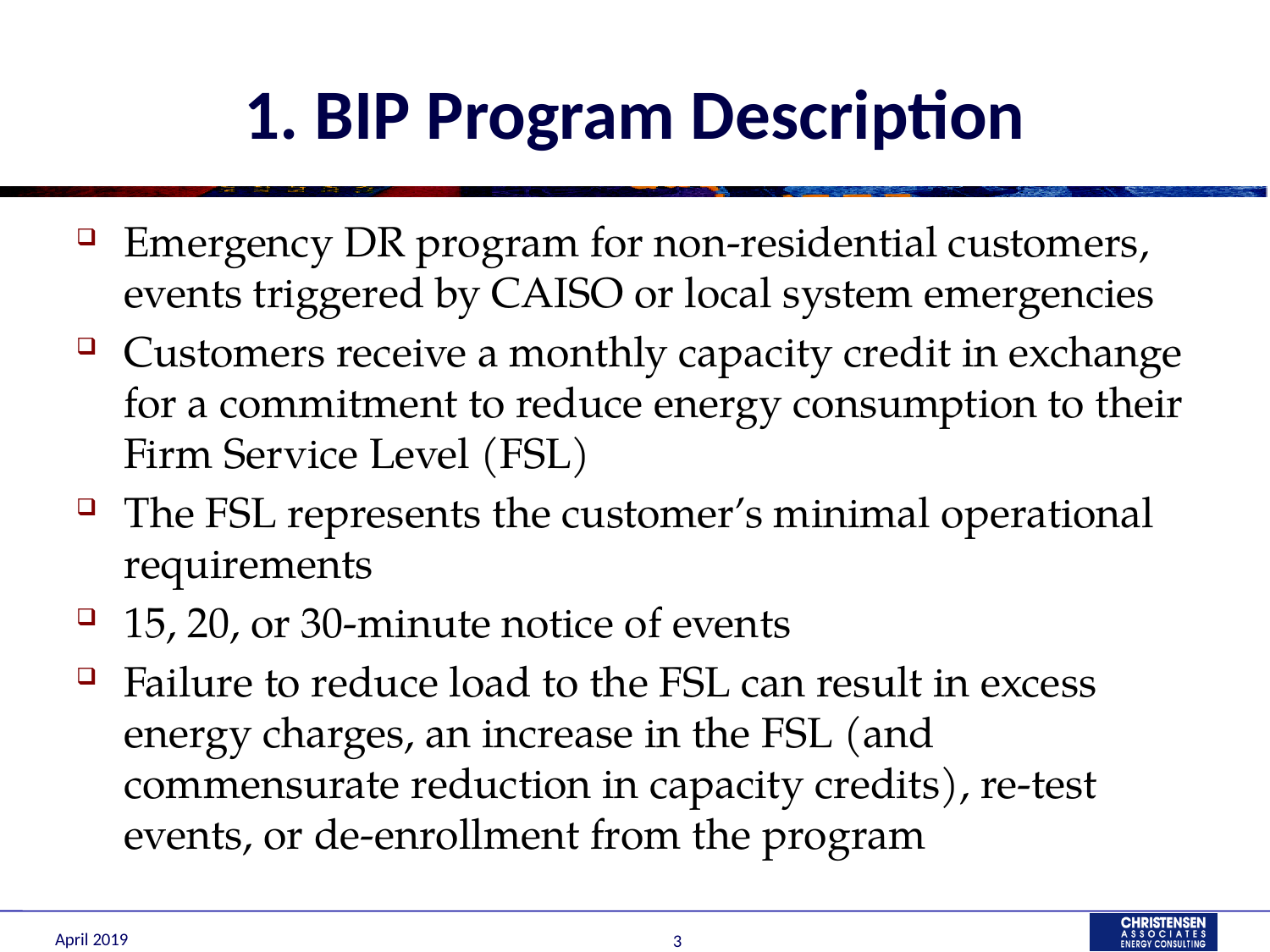

# 1. BIP Program Description
Emergency DR program for non-residential customers, events triggered by CAISO or local system emergencies
Customers receive a monthly capacity credit in exchange for a commitment to reduce energy consumption to their Firm Service Level (FSL)
The FSL represents the customer’s minimal operational requirements
15, 20, or 30-minute notice of events
Failure to reduce load to the FSL can result in excess energy charges, an increase in the FSL (and commensurate reduction in capacity credits), re-test events, or de-enrollment from the program
April 2019
3